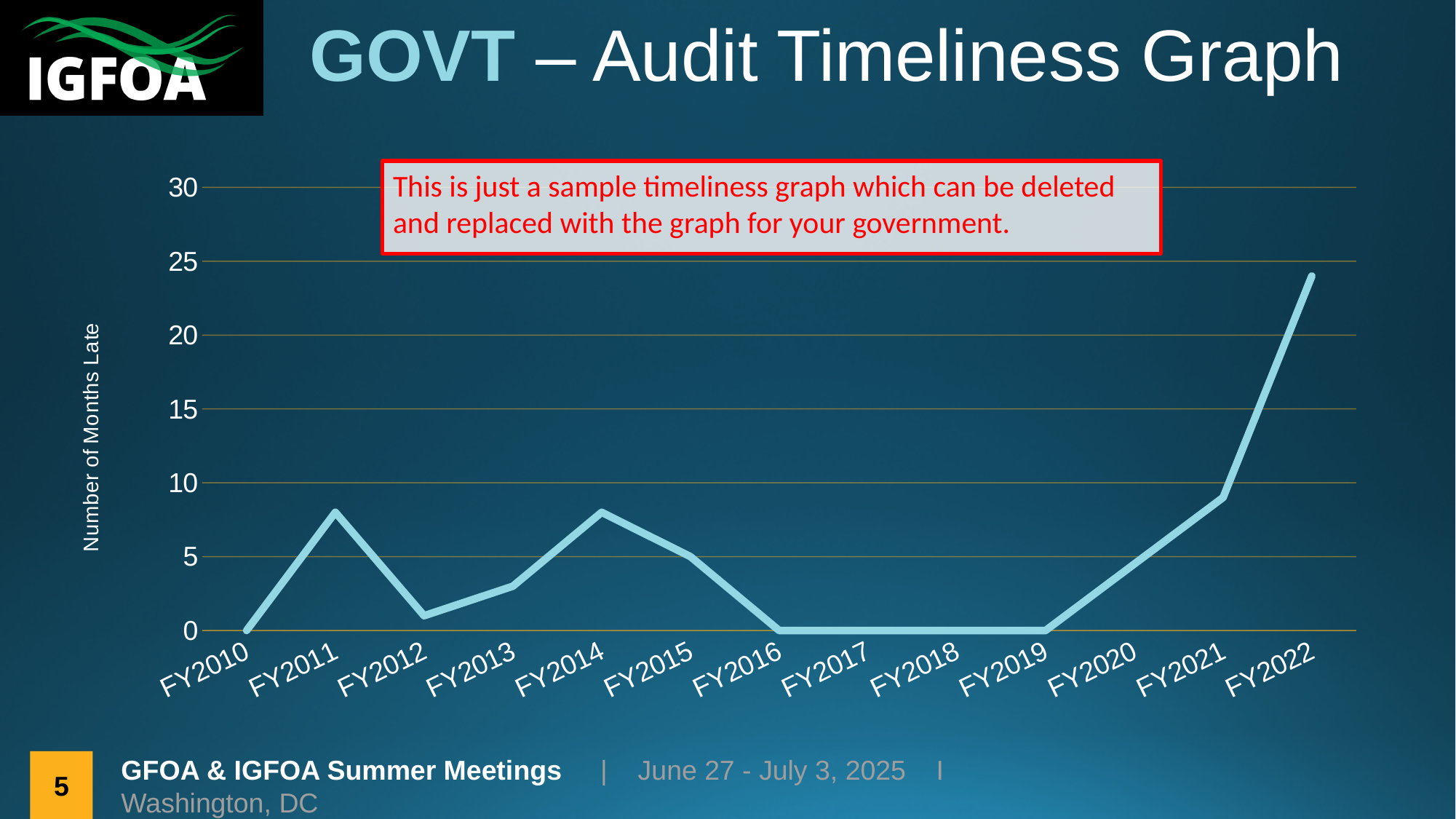

# GOVT – Audit Timeliness Graph

### Chart

| Category |  |
|---|---|
| FY2010 | 0.0 |
| FY2011 | 8.0 |
| FY2012 | 1.0 |
| FY2013 | 3.0 |
| FY2014 | 8.0 |
| FY2015 | 5.0 |
| FY2016 | 0.0 |
| FY2017 | 0.0 |
| FY2018 | 0.0 |
| FY2019 | 0.0 |
| FY2020 | 4.5 |
| FY2021 | 9.0 |
| FY2022 | 24.0 |
This is just a sample timeliness graph which can be deleted and replaced with the graph for your government.
GFOA & IGFOA Summer Meetings     |    June 27 - July 3, 2025    I    Washington, DC